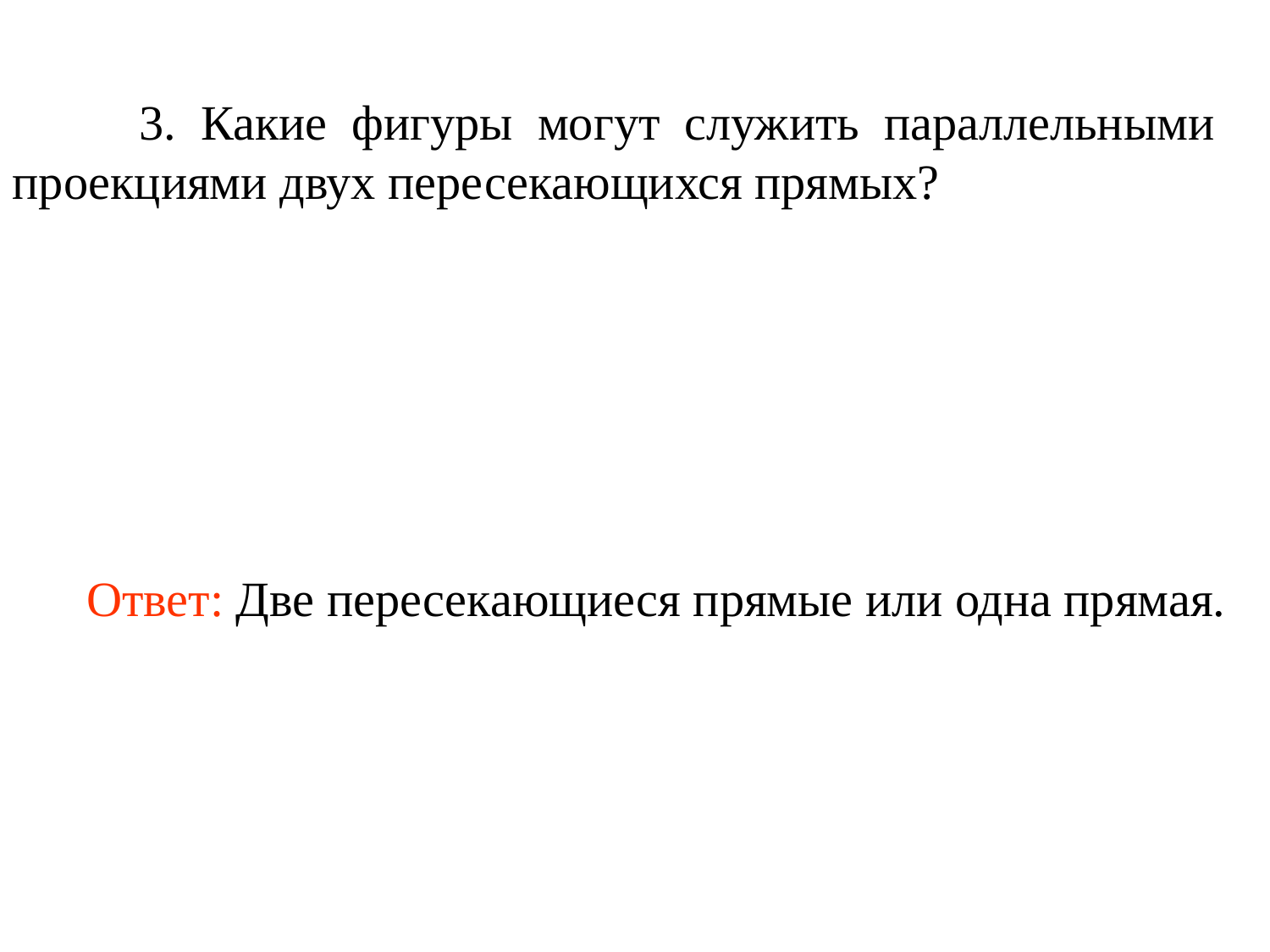

3. Какие фигуры могут служить параллельными проекциями двух пересекающихся прямых?
Ответ: Две пересекающиеся прямые или одна прямая.